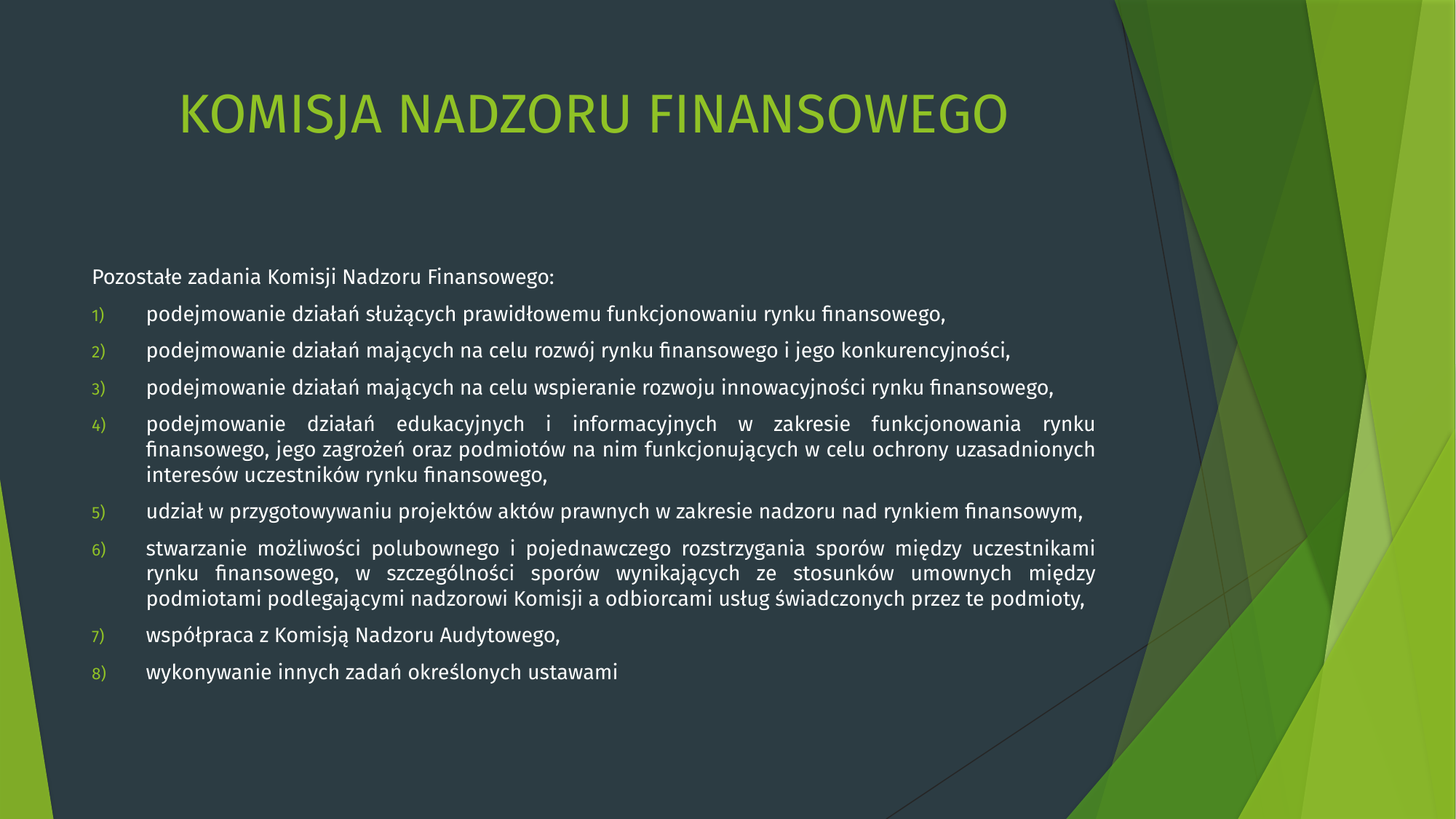

# KOMISJA NADZORU FINANSOWEGO
Pozostałe zadania Komisji Nadzoru Finansowego:
podejmowanie działań służących prawidłowemu funkcjonowaniu rynku finansowego,
podejmowanie działań mających na celu rozwój rynku finansowego i jego konkurencyjności,
podejmowanie działań mających na celu wspieranie rozwoju innowacyjności rynku finansowego,
podejmowanie działań edukacyjnych i informacyjnych w zakresie funkcjonowania rynku finansowego, jego zagrożeń oraz podmiotów na nim funkcjonujących w celu ochrony uzasadnionych interesów uczestników rynku finansowego,
udział w przygotowywaniu projektów aktów prawnych w zakresie nadzoru nad rynkiem finansowym,
stwarzanie możliwości polubownego i pojednawczego rozstrzygania sporów między uczestnikami rynku finansowego, w szczególności sporów wynikających ze stosunków umownych między podmiotami podlegającymi nadzorowi Komisji a odbiorcami usług świadczonych przez te podmioty,
współpraca z Komisją Nadzoru Audytowego,
wykonywanie innych zadań określonych ustawami